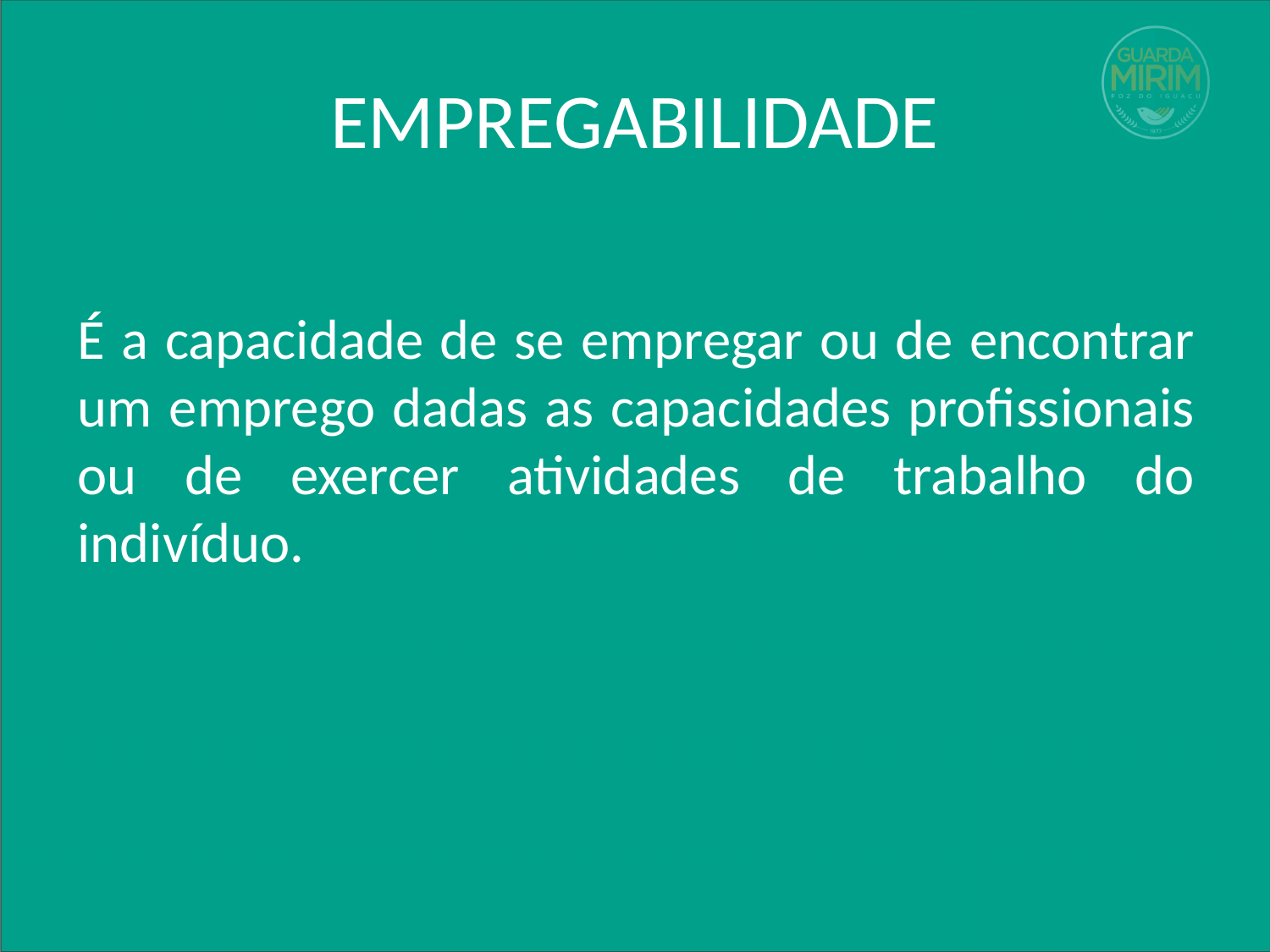

# EMPREGABILIDADE
É a capacidade de se empregar ou de encontrar um emprego dadas as capacidades profissionais ou de exercer atividades de trabalho do indivíduo.